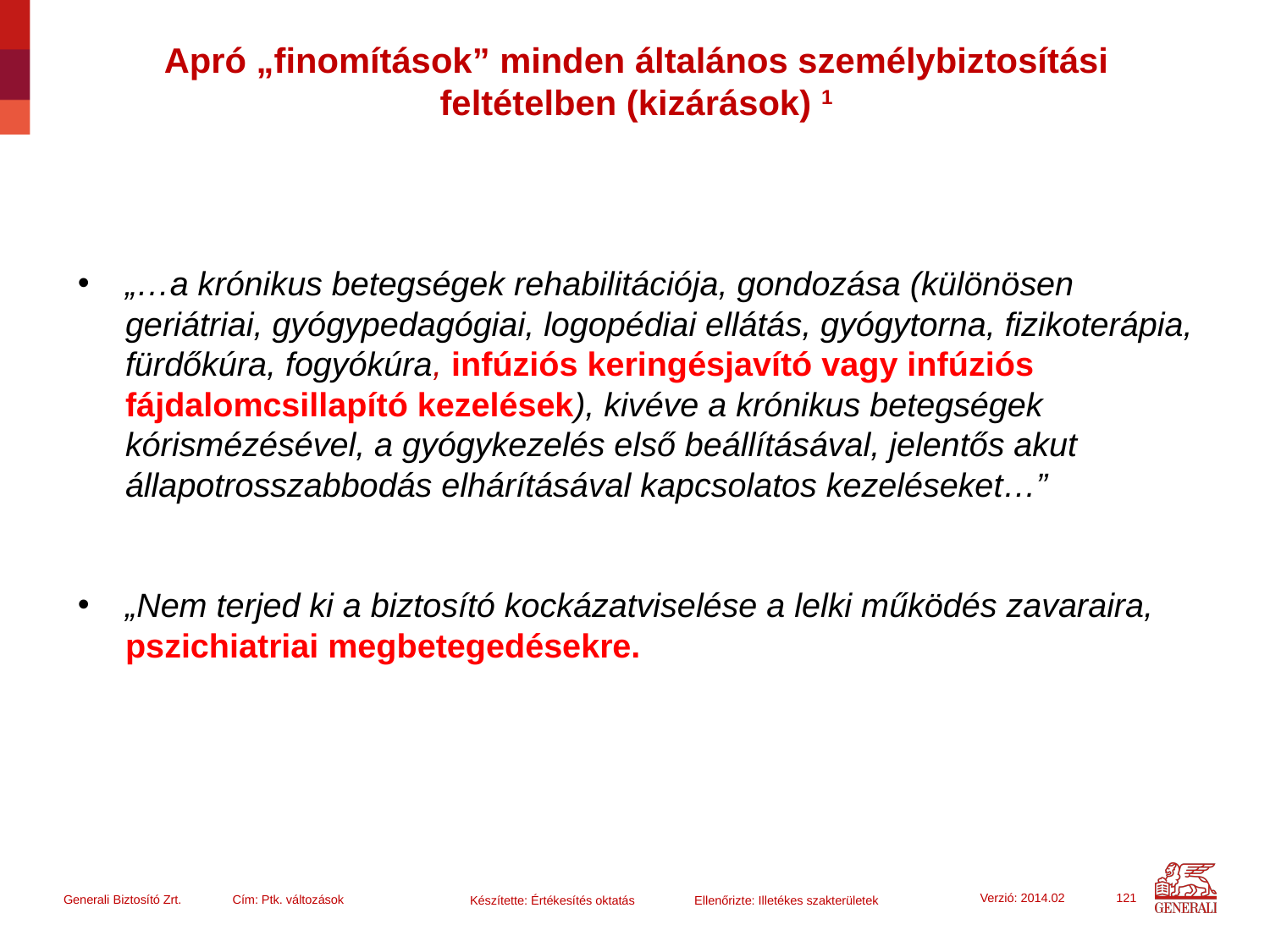

# Apró „finomítások” minden általános személybiztosítási feltételben (kizárások) 1
„…a krónikus betegségek rehabilitációja, gondozása (különösen geriátriai, gyógypedagógiai, logopédiai ellátás, gyógytorna, fizikoterápia, fürdőkúra, fogyókúra, infúziós keringésjavító vagy infúziós fájdalomcsillapító kezelések), kivéve a krónikus betegségek kórismézésével, a gyógykezelés első beállításával, jelentős akut állapotrosszabbodás elhárításával kapcsolatos kezeléseket…”

„Nem terjed ki a biztosító kockázatviselése a lelki működés zavaraira, pszichiatriai megbetegedésekre.